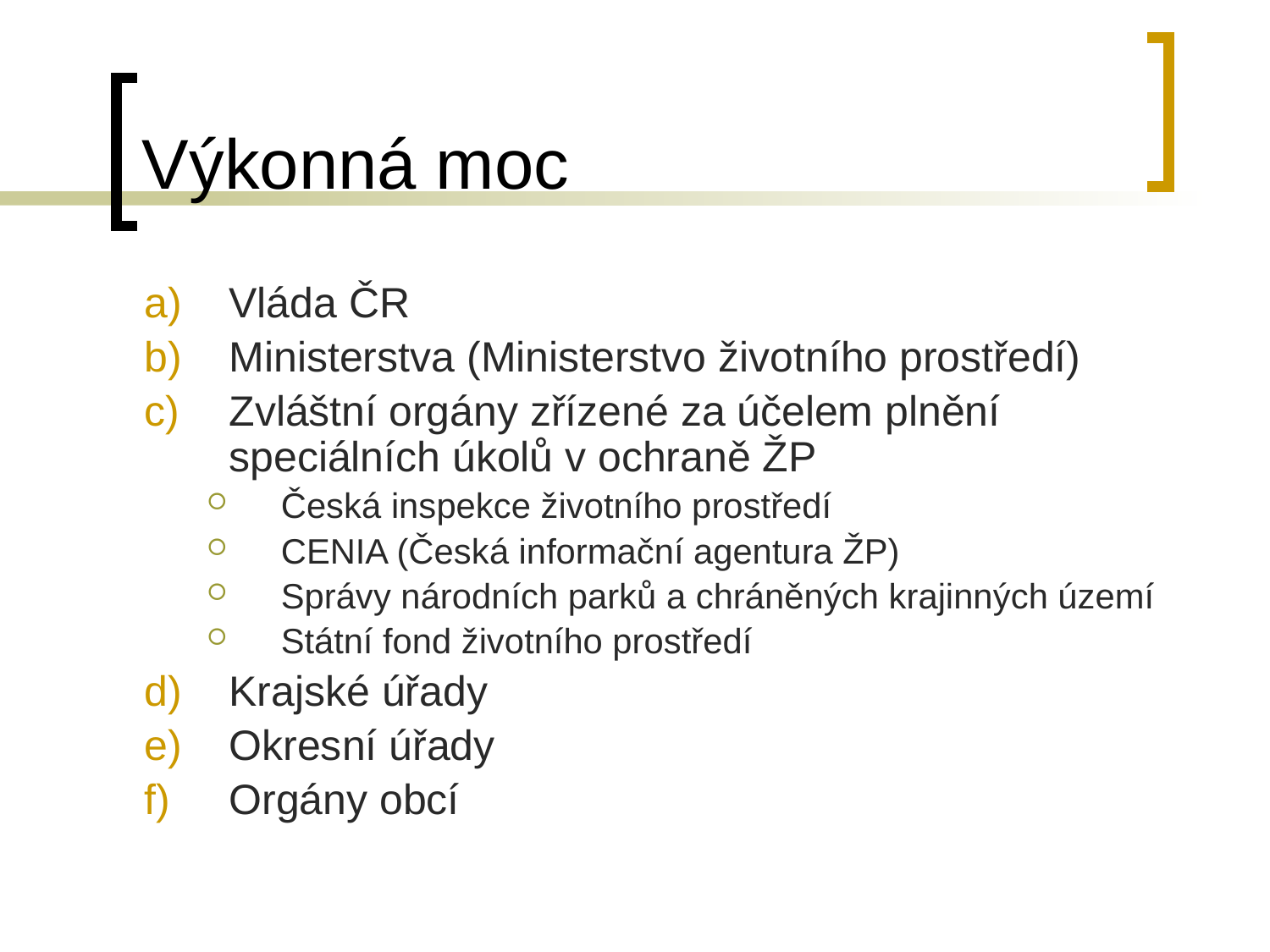

# Výkonná moc
Vláda ČR
Ministerstva (Ministerstvo životního prostředí)
Zvláštní orgány zřízené za účelem plnění speciálních úkolů v ochraně ŽP
Česká inspekce životního prostředí
CENIA (Česká informační agentura ŽP)
Správy národních parků a chráněných krajinných území
Státní fond životního prostředí
Krajské úřady
Okresní úřady
Orgány obcí